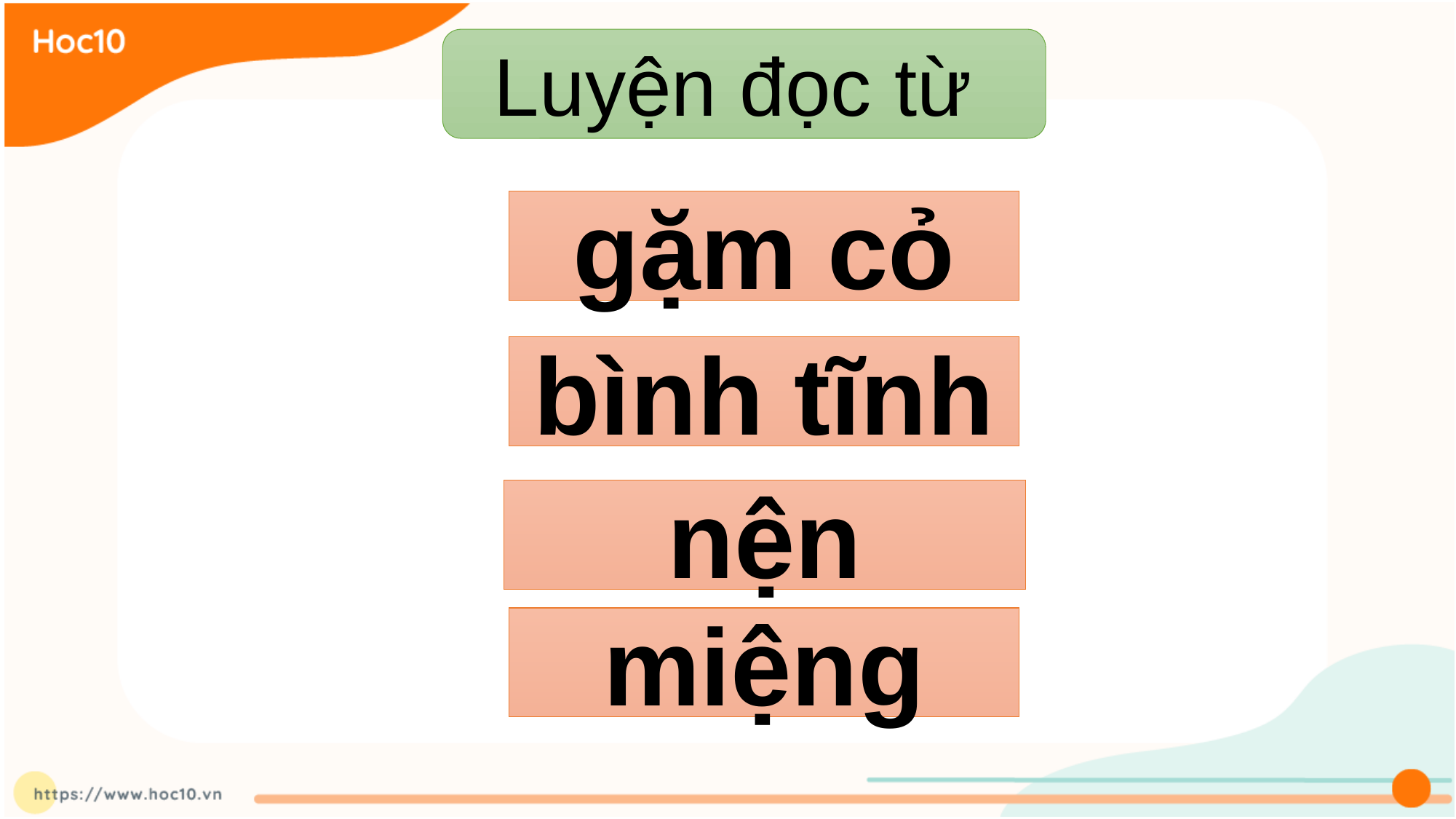

Luyện đọc từ
gặm cỏ
bình tĩnh
nện
miệng